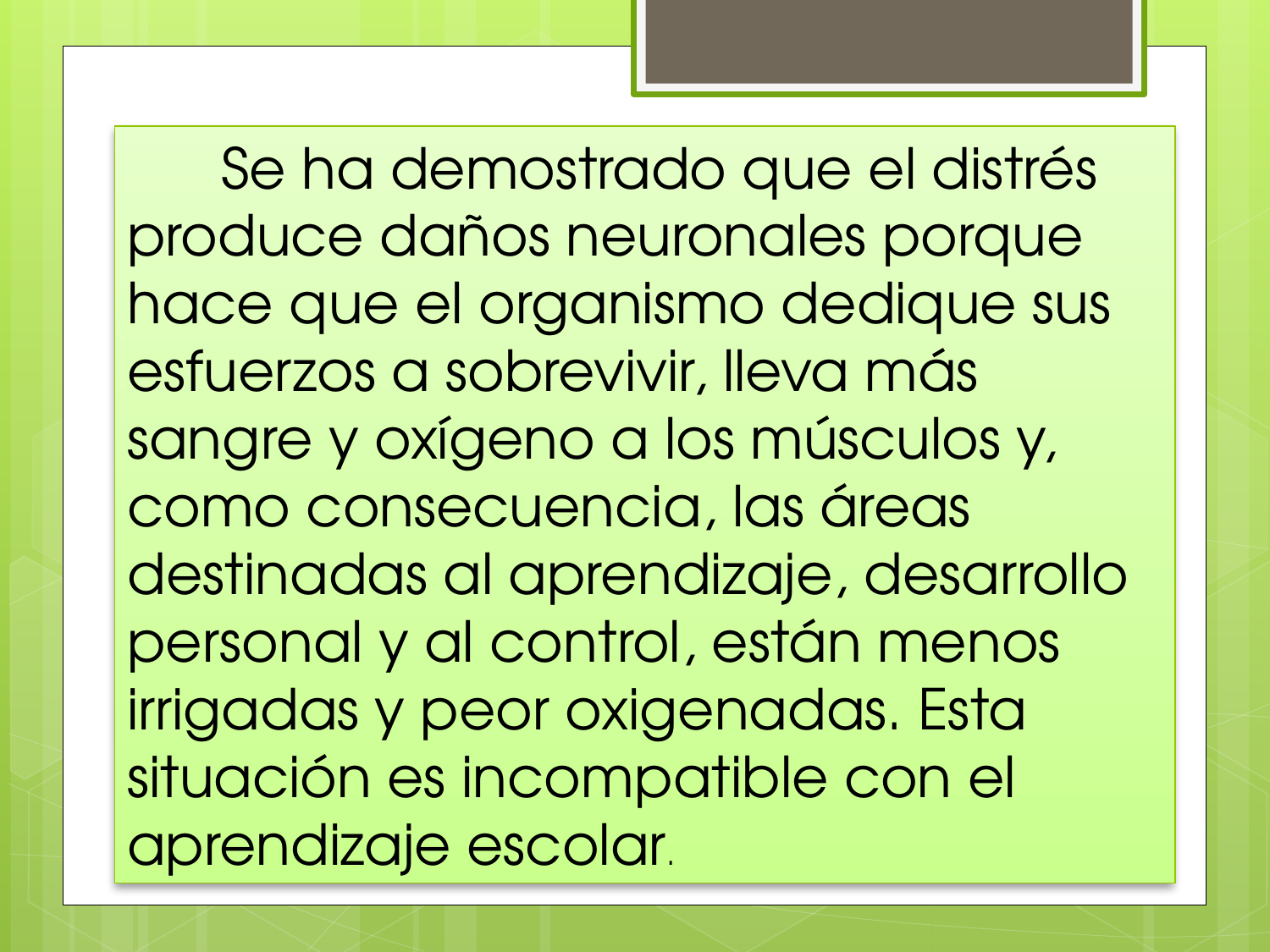

Se ha demostrado que el distrés produce daños neuronales porque hace que el organismo dedique sus esfuerzos a sobrevivir, lleva más sangre y oxígeno a los músculos y, como consecuencia, las áreas destinadas al aprendizaje, desarrollo personal y al control, están menos irrigadas y peor oxigenadas. Esta situación es incompatible con el aprendizaje escolar.